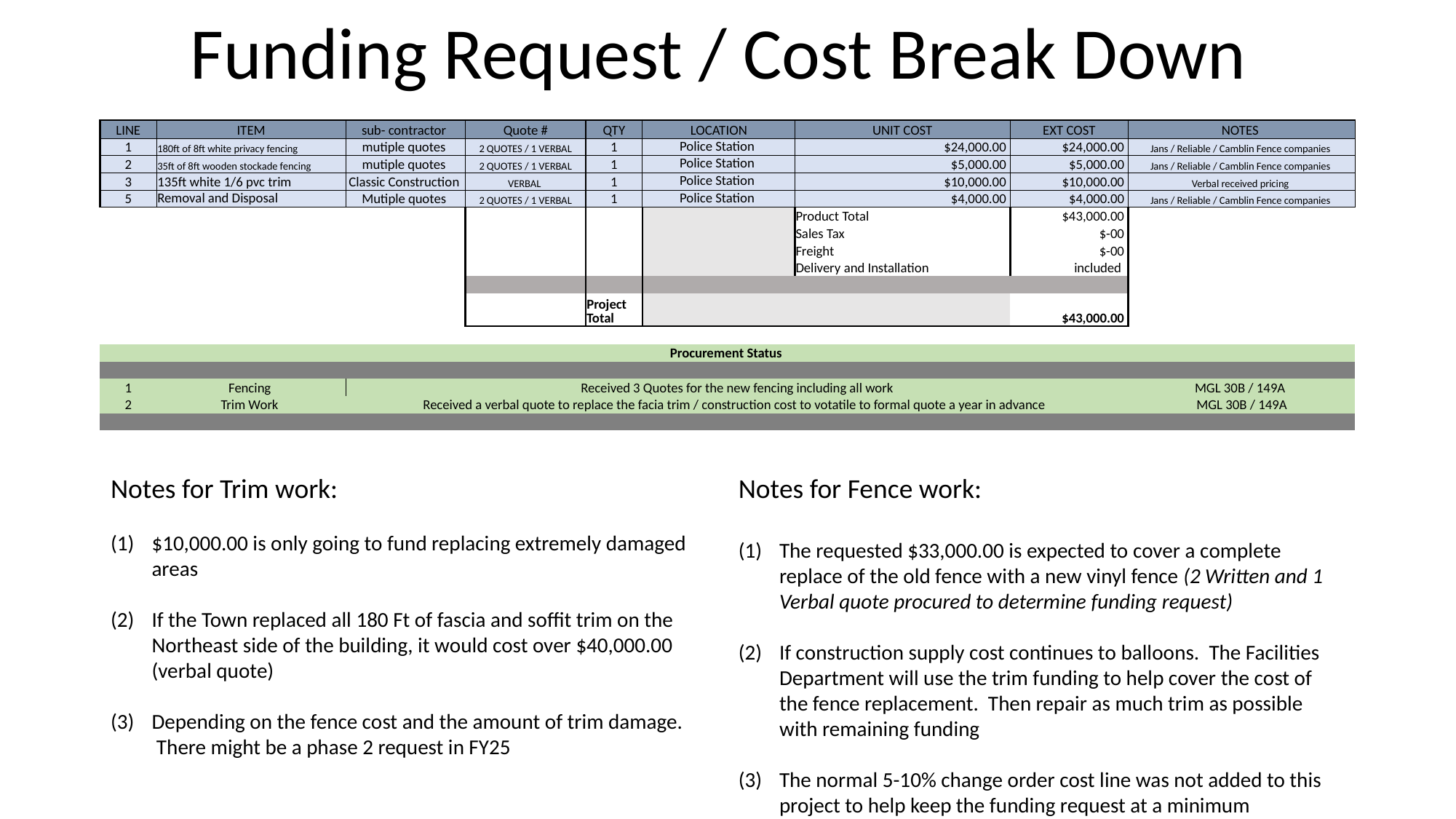

# Funding Request / Cost Break Down

| LINE | ITEM | sub- contractor | Quote # | QTY | LOCATION | UNIT COST | EXT COST | NOTES |
| --- | --- | --- | --- | --- | --- | --- | --- | --- |
| 1 | 180ft of 8ft white privacy fencing | mutiple quotes | 2 QUOTES / 1 VERBAL | 1 | Police Station | $24,000.00 | $24,000.00 | Jans / Reliable / Camblin Fence companies |
| 2 | 35ft of 8ft wooden stockade fencing | mutiple quotes | 2 QUOTES / 1 VERBAL | 1 | Police Station | $5,000.00 | $5,000.00 | Jans / Reliable / Camblin Fence companies |
| 3 | 135ft white 1/6 pvc trim | Classic Construction | VERBAL | 1 | Police Station | $10,000.00 | $10,000.00 | Verbal received pricing |
| 5 | Removal and Disposal | Mutiple quotes | 2 QUOTES / 1 VERBAL | 1 | Police Station | $4,000.00 | $4,000.00 | Jans / Reliable / Camblin Fence companies |
|  |  |  |  |  |  | Product Total | $43,000.00 |  |
|  |  |  |  |  |  | Sales Tax | $-00 |  |
|  |  |  |  |  |  | Freight | $-00 |  |
|  |  |  |  |  |  | Delivery and Installation | included |  |
|  |  |  |  |  |  |  |  |  |
|  |  |  |  | Project Total |  |  | $43,000.00 |  |
|  |  |  |  |  |  |  |  |  |
| Procurement Status |  |  |  |  |  |  |  |  |
|  |  |  |  |  |  |  |  |  |
| 1 | Fencing | Received 3 Quotes for the new fencing including all work |  |  |  |  |  | MGL 30B / 149A |
| 2 | Trim Work | Received a verbal quote to replace the facia trim / construction cost to votatile to formal quote a year in advance |  |  |  |  |  | MGL 30B / 149A |
|  |  |  |  |  |  |  |  |  |
Notes for Trim work:

$10,000.00 is only going to fund replacing extremely damaged areas

If the Town replaced all 180 Ft of fascia and soffit trim on the Northeast side of the building, it would cost over $40,000.00 (verbal quote)

Depending on the fence cost and the amount of trim damage.  There might be a phase 2 request in FY25
Notes for Fence work:

The requested $33,000.00 is expected to cover a complete replace of the old fence with a new vinyl fence (2 Written and 1 Verbal quote procured to determine funding request)

If construction supply cost continues to balloons.  The Facilities Department will use the trim funding to help cover the cost of the fence replacement.  Then repair as much trim as possible with remaining funding

The normal 5-10% change order cost line was not added to this project to help keep the funding request at a minimum